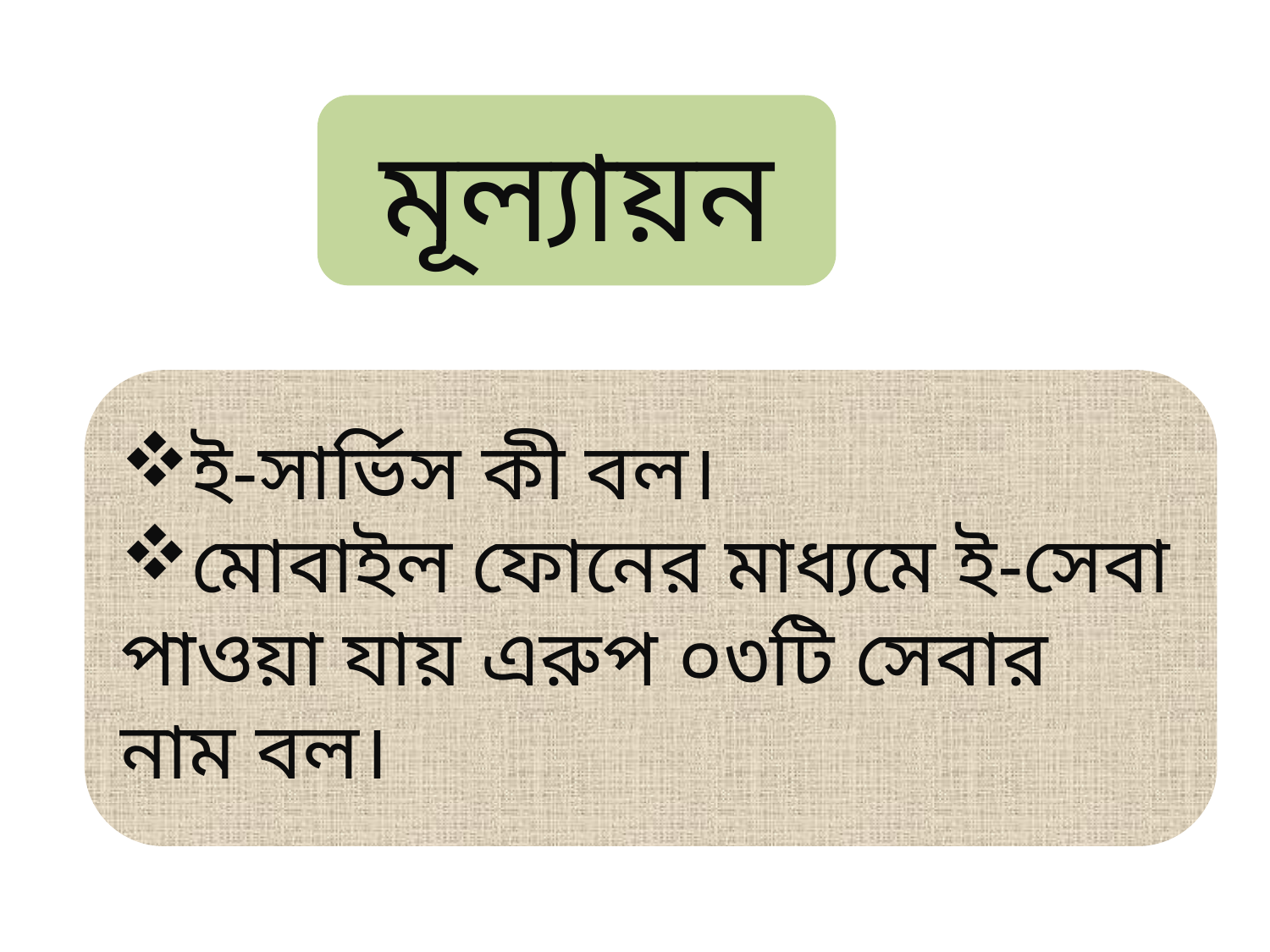

মূল্যায়ন
ই-সার্ভিস কী বল।
মোবাইল ফোনের মাধ্যমে ই-সেবা পাওয়া যায় এরুপ ০৩টি সেবার নাম বল।